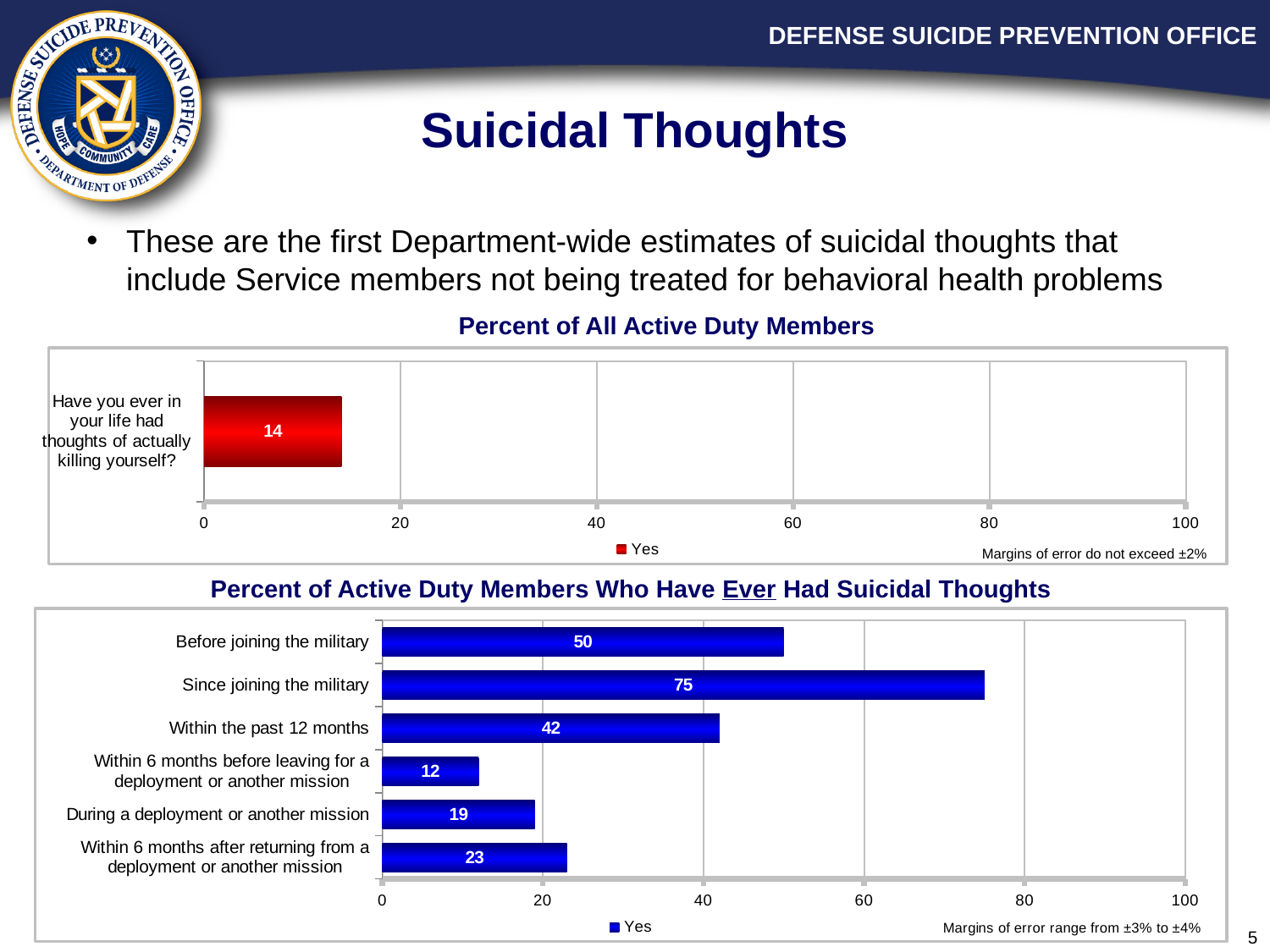

Suicidal Thoughts
These are the first Department-wide estimates of suicidal thoughts that include Service members not being treated for behavioral health problems
Percent of All Active Duty Members

### Chart

| Category | Yes |
|---|---|
| Have you ever in your life had thoughts of actually killing yourself? | 14.0 |
Margins of error do not exceed ±2%
Percent of Active Duty Members Who Have Ever Had Suicidal Thoughts

### Chart

| Category | Yes |
|---|---|
| Within 6 months after returning from a deployment or another mission | 23.0 |
| During a deployment or another mission | 19.0 |
| Within 6 months before leaving for a deployment or another mission | 12.0 |
| Within the past 12 months | 42.0 |
| Since joining the military | 75.0 |
| Before joining the military | 50.0 |
5